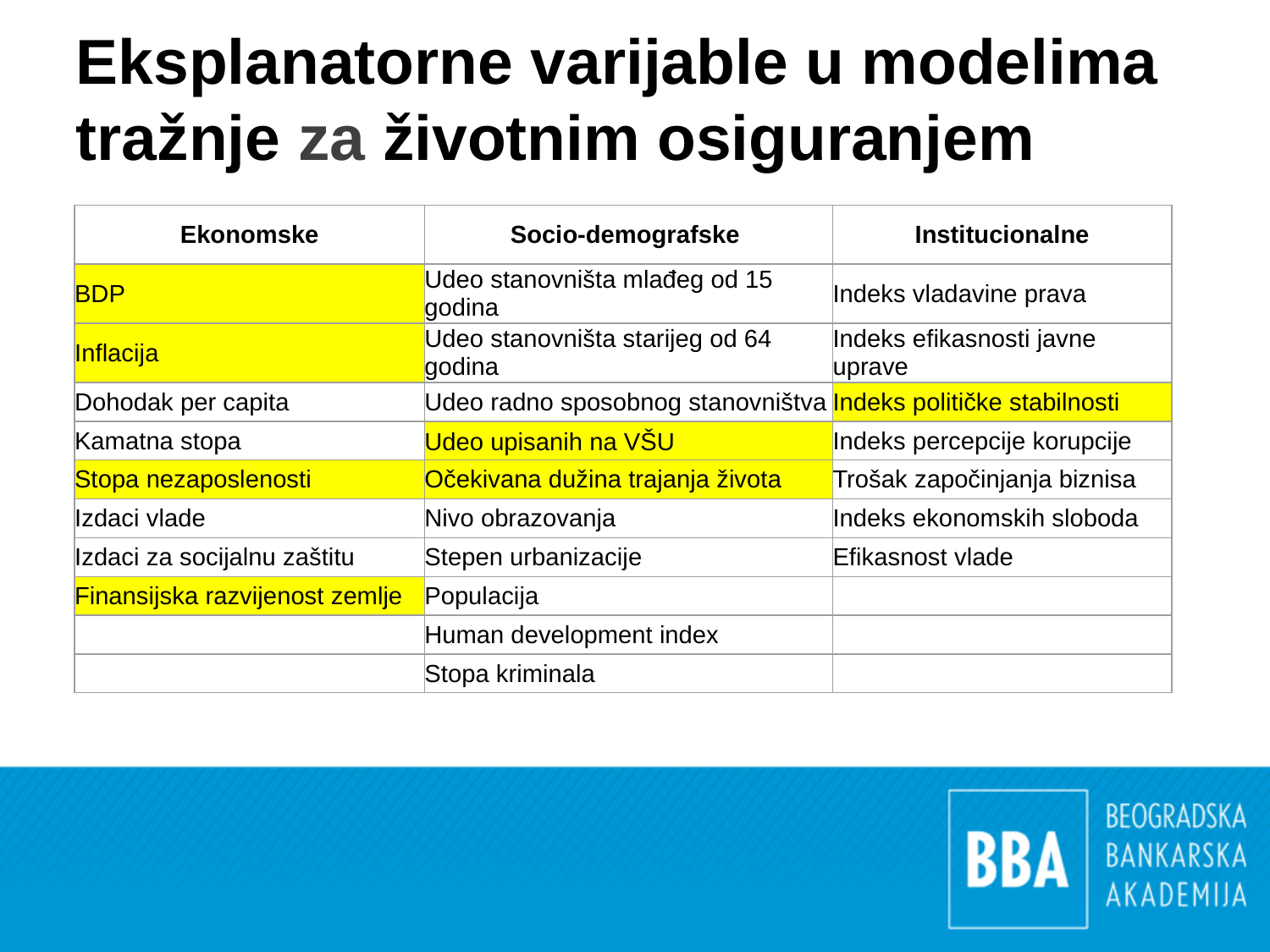

Eksplanatorne varijable u modelima tražnje za životnim osiguranjem
| Ekonomske | Socio-demografske | Institucionalne |
| --- | --- | --- |
| BDP | Udeo stanovništa mlađeg od 15 godina | Indeks vladavine prava |
| Inflacija | Udeo stanovništa starijeg od 64 godina | Indeks efikasnosti javne uprave |
| Dohodak per capita | Udeo radno sposobnog stanovništva | Indeks političke stabilnosti |
| Kamatna stopa | Udeo upisanih na VŠU | Indeks percepcije korupcije |
| Stopa nezaposlenosti | Očekivana dužina trajanja života | Trošak započinjanja biznisa |
| Izdaci vlade | Nivo obrazovanja | Indeks ekonomskih sloboda |
| Izdaci za socijalnu zaštitu | Stepen urbanizacije | Efikasnost vlade |
| Finansijska razvijenost zemlje | Populacija |  |
|  | Human development index |  |
|  | Stopa kriminala |  |